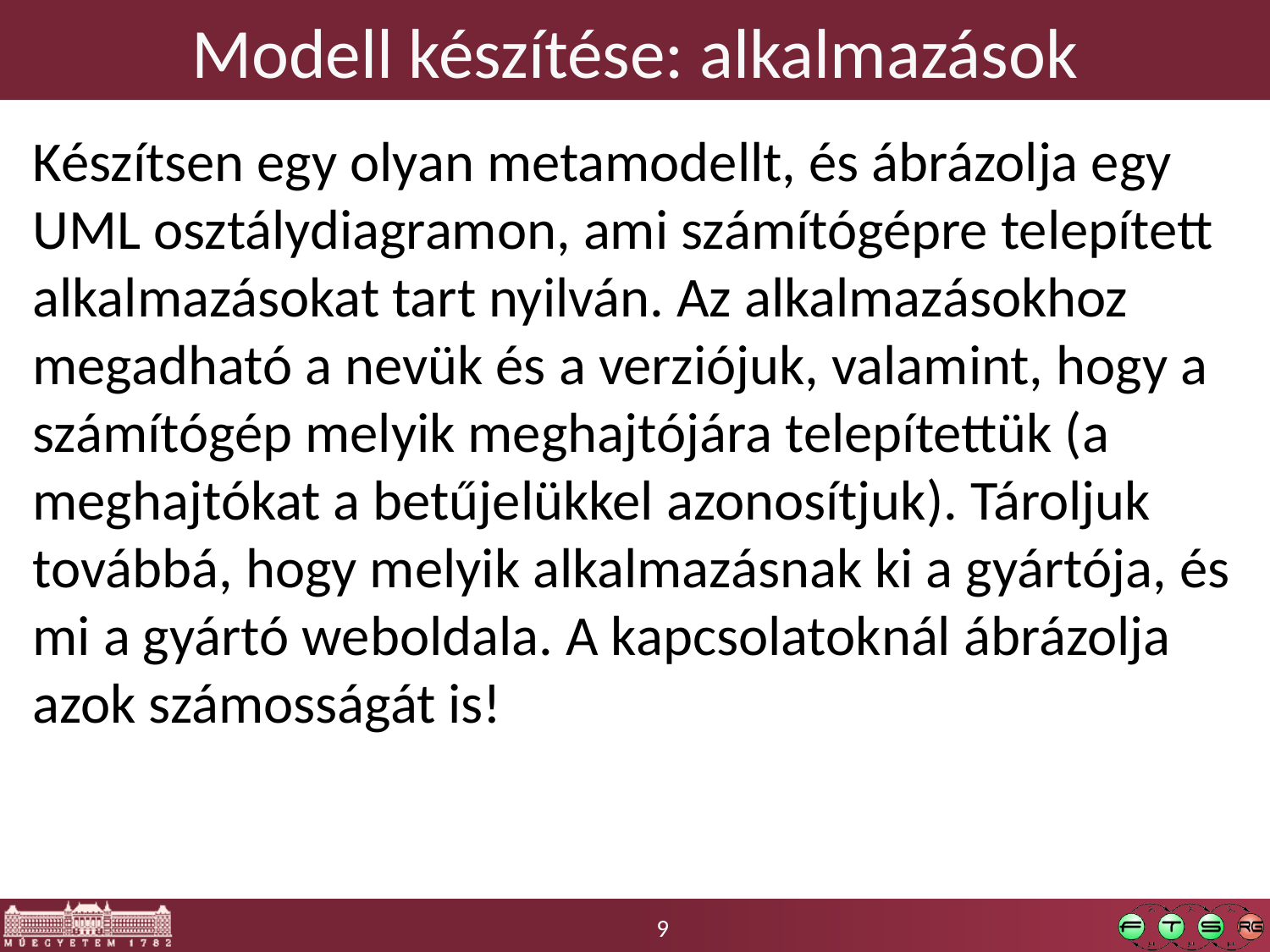

# Modell készítése: alkalmazások
Készítsen egy olyan metamodellt, és ábrázolja egy UML osztálydiagramon, ami számítógépre telepített alkalmazásokat tart nyilván. Az alkalmazásokhoz megadható a nevük és a verziójuk, valamint, hogy a számítógép melyik meghajtójára telepítettük (a meghajtókat a betűjelükkel azonosítjuk). Tároljuk továbbá, hogy melyik alkalmazásnak ki a gyártója, és mi a gyártó weboldala. A kapcsolatoknál ábrázolja azok számosságát is!